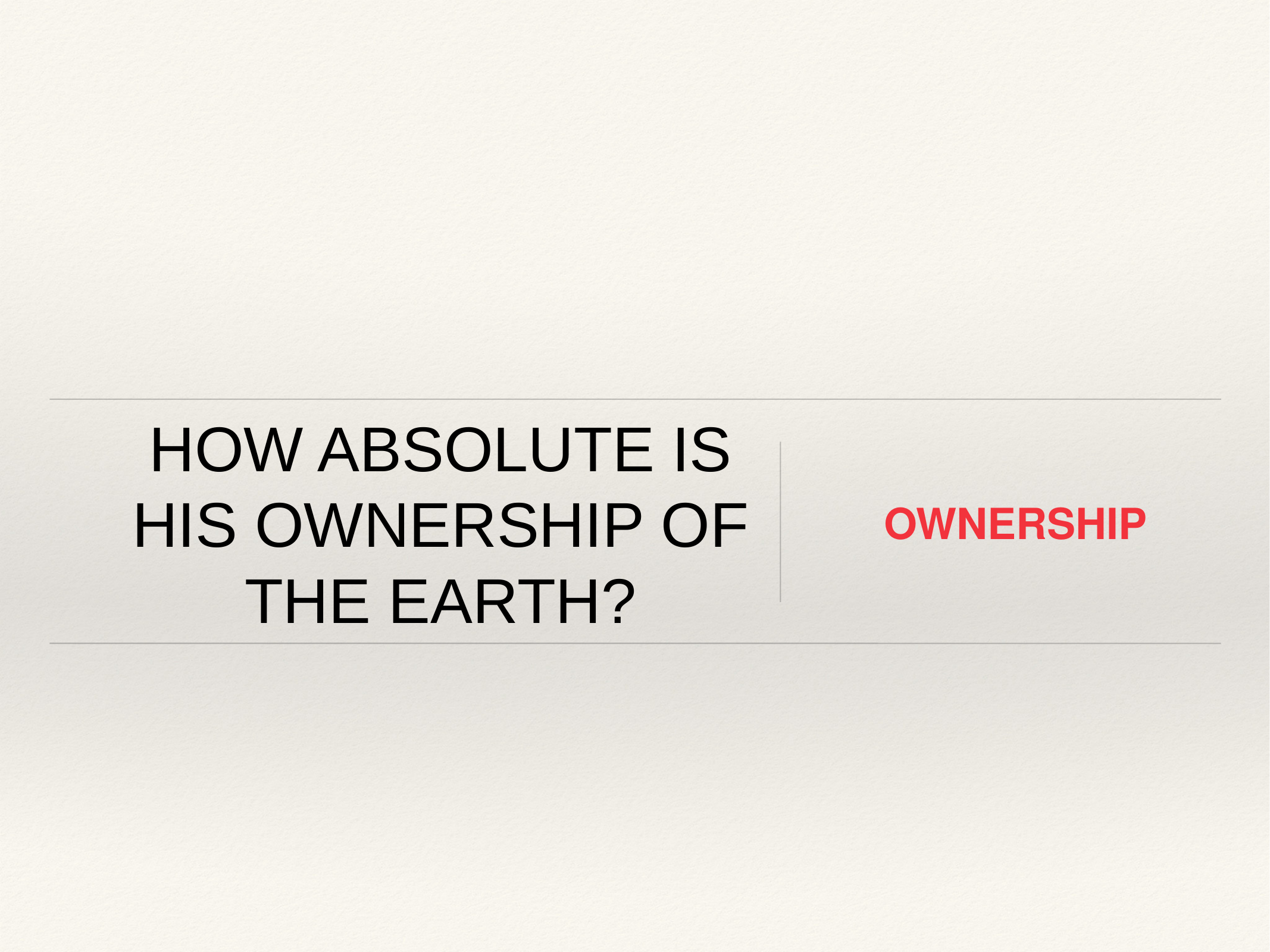

# HOW ABSOLUTE IS HIS OWNERSHIP OF THE EARTH?
OWNERSHIP